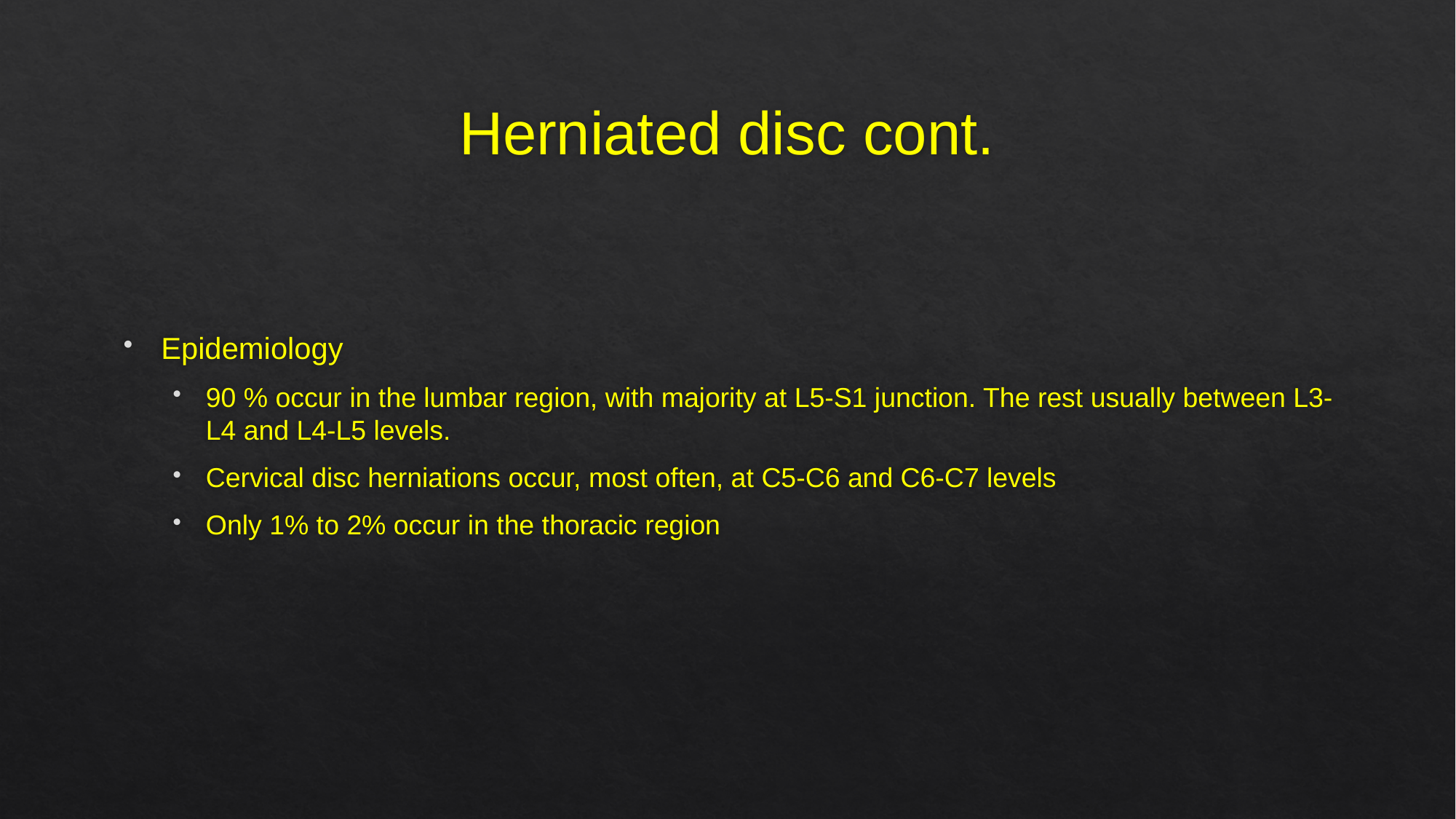

# Herniated disc cont.
Epidemiology
90 % occur in the lumbar region, with majority at L5-S1 junction. The rest usually between L3-L4 and L4-L5 levels.
Cervical disc herniations occur, most often, at C5-C6 and C6-C7 levels
Only 1% to 2% occur in the thoracic region